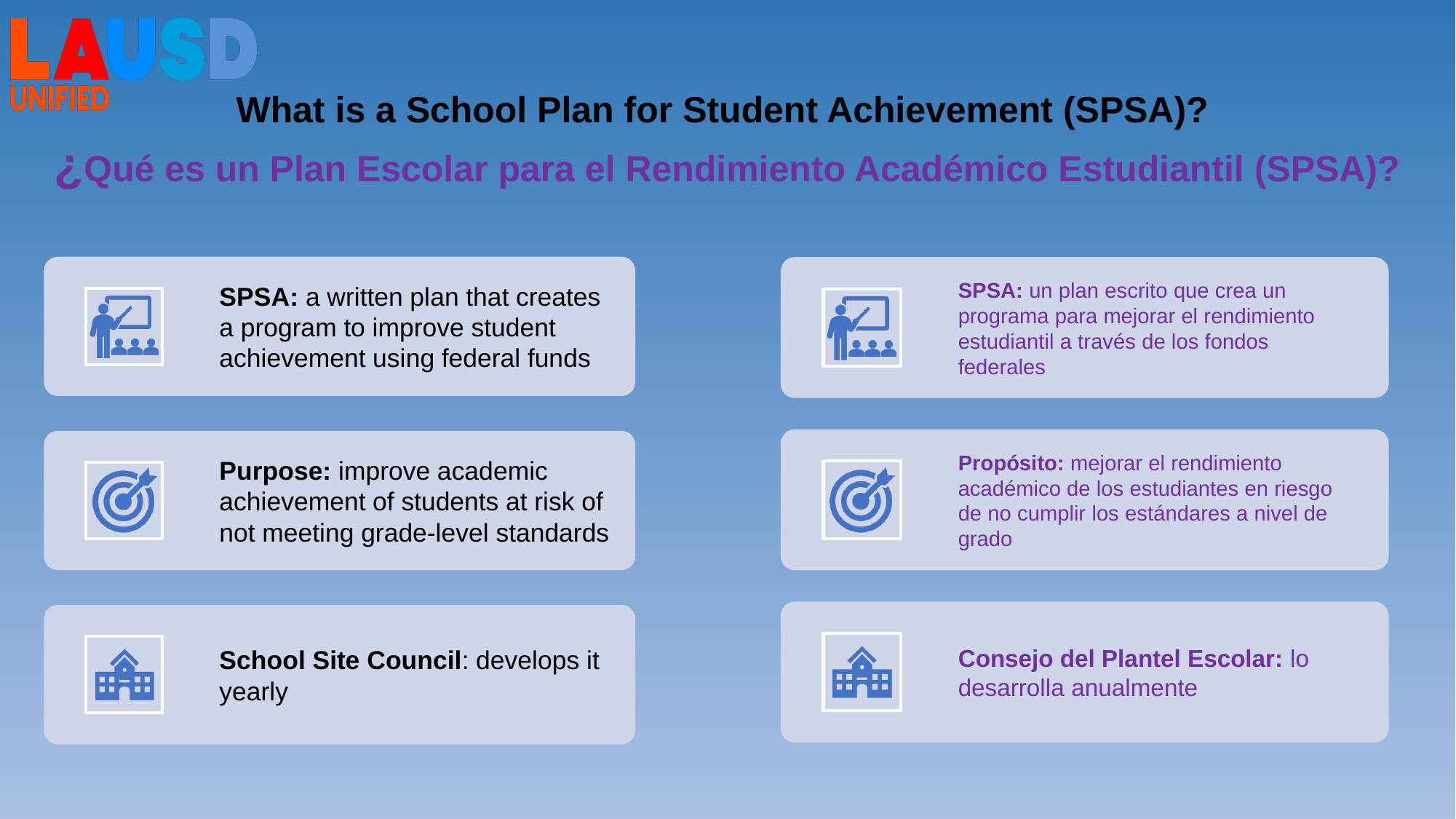

# What is a School Plan for Student Achievement (SPSA)?
¿Qué es un Plan Escolar para el Rendimiento Académico Estudiantil (SPSA)?
SPSA: a written plan that creates a program to improve student achievement using federal funds
Purpose: improve academic achievement of students at risk of not meeting grade-level standards
School Site Council: develops it yearly
SPSA: un plan escrito que crea un programa para mejorar el rendimiento estudiantil a través de los fondos federales
Propósito: mejorar el rendimiento académico de los estudiantes en riesgo de no cumplir los estándares a nivel de grado
Consejo del Plantel Escolar: lo desarrolla anualmente